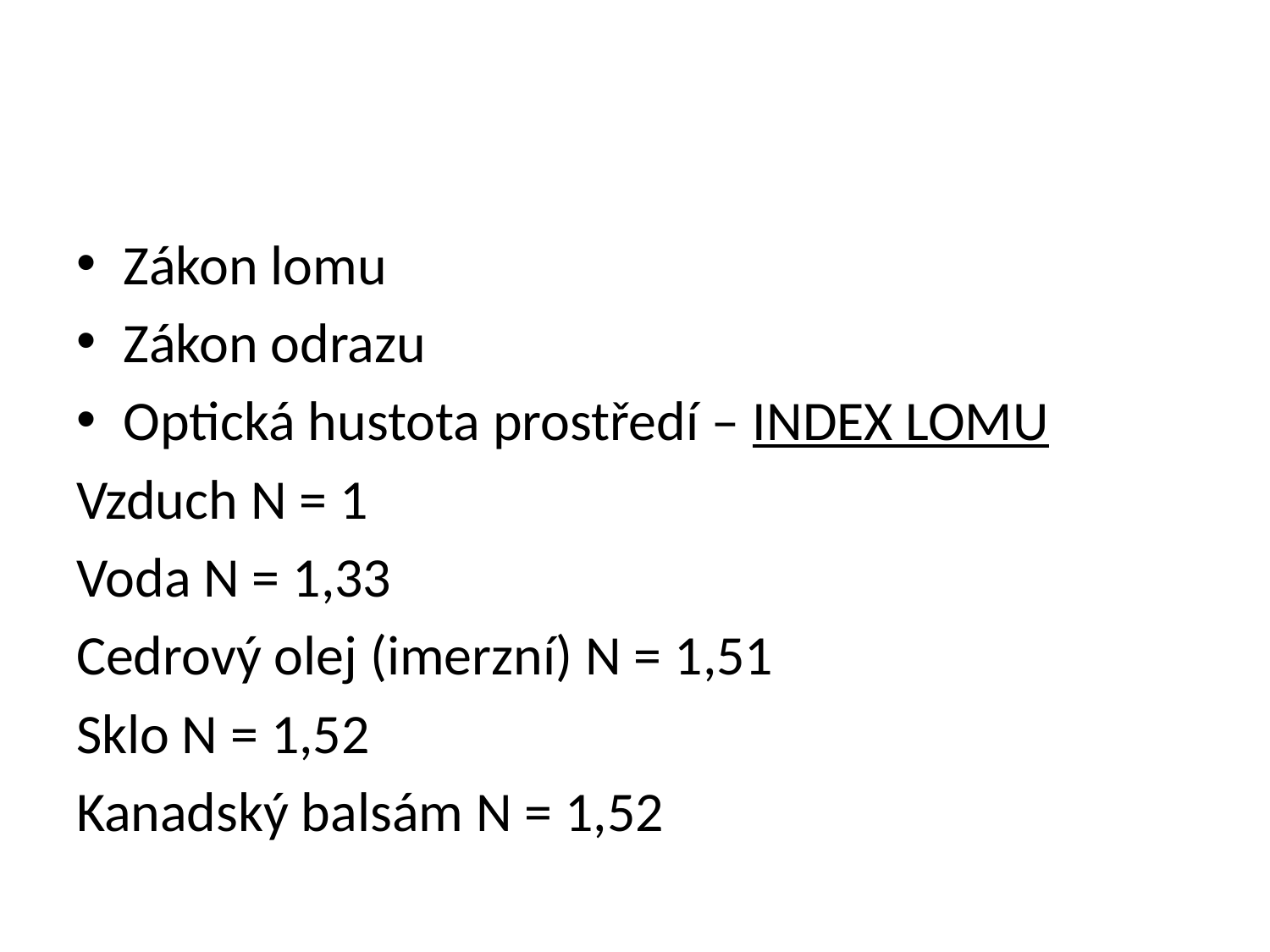

#
Zákon lomu
Zákon odrazu
Optická hustota prostředí – INDEX LOMU
Vzduch N = 1
Voda N = 1,33
Cedrový olej (imerzní) N = 1,51
Sklo N = 1,52
Kanadský balsám N = 1,52